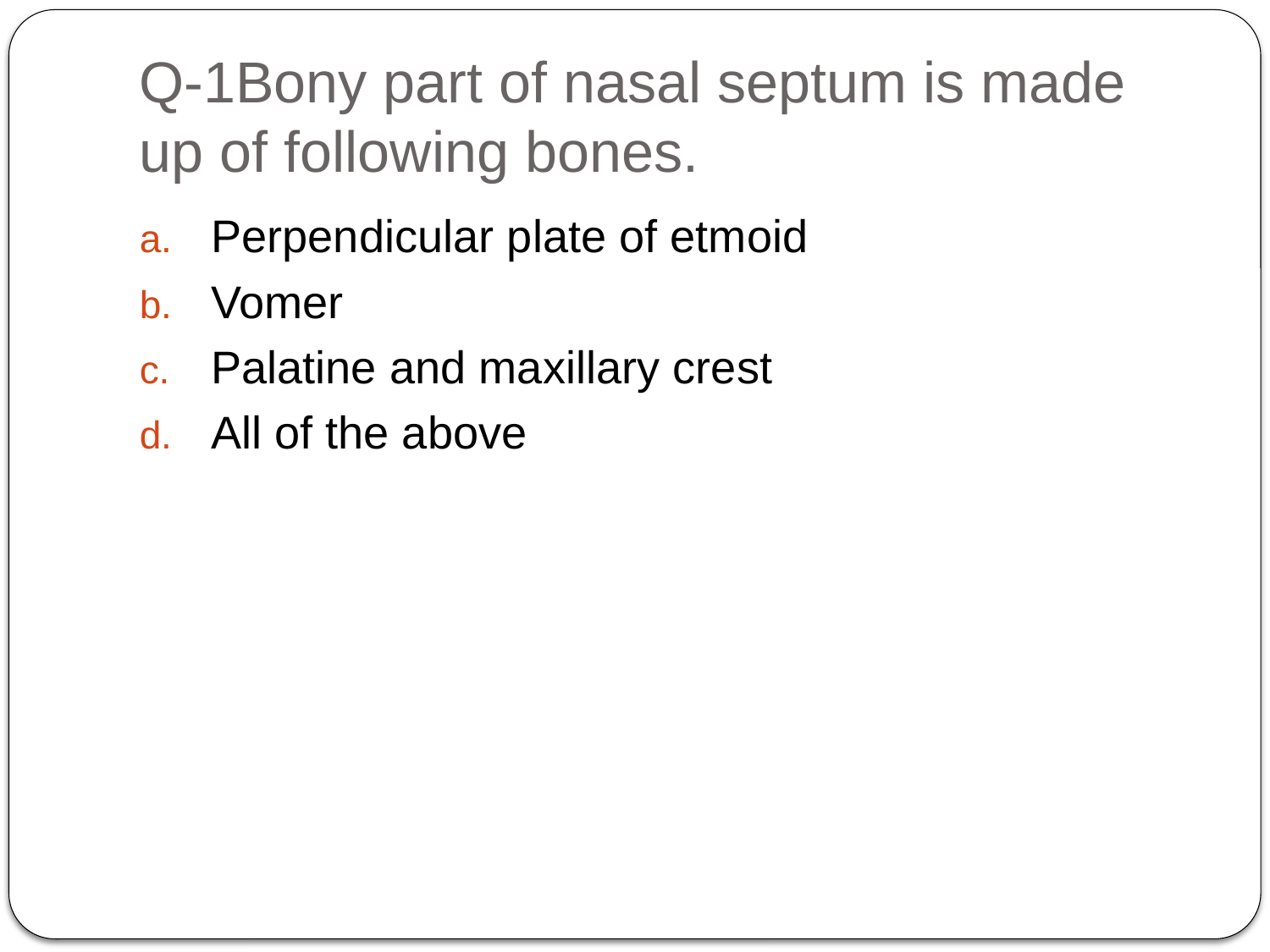

# Q-1Bony part of nasal septum is made up of following bones.
Perpendicular plate of etmoid
Vomer
Palatine and maxillary crest
All of the above